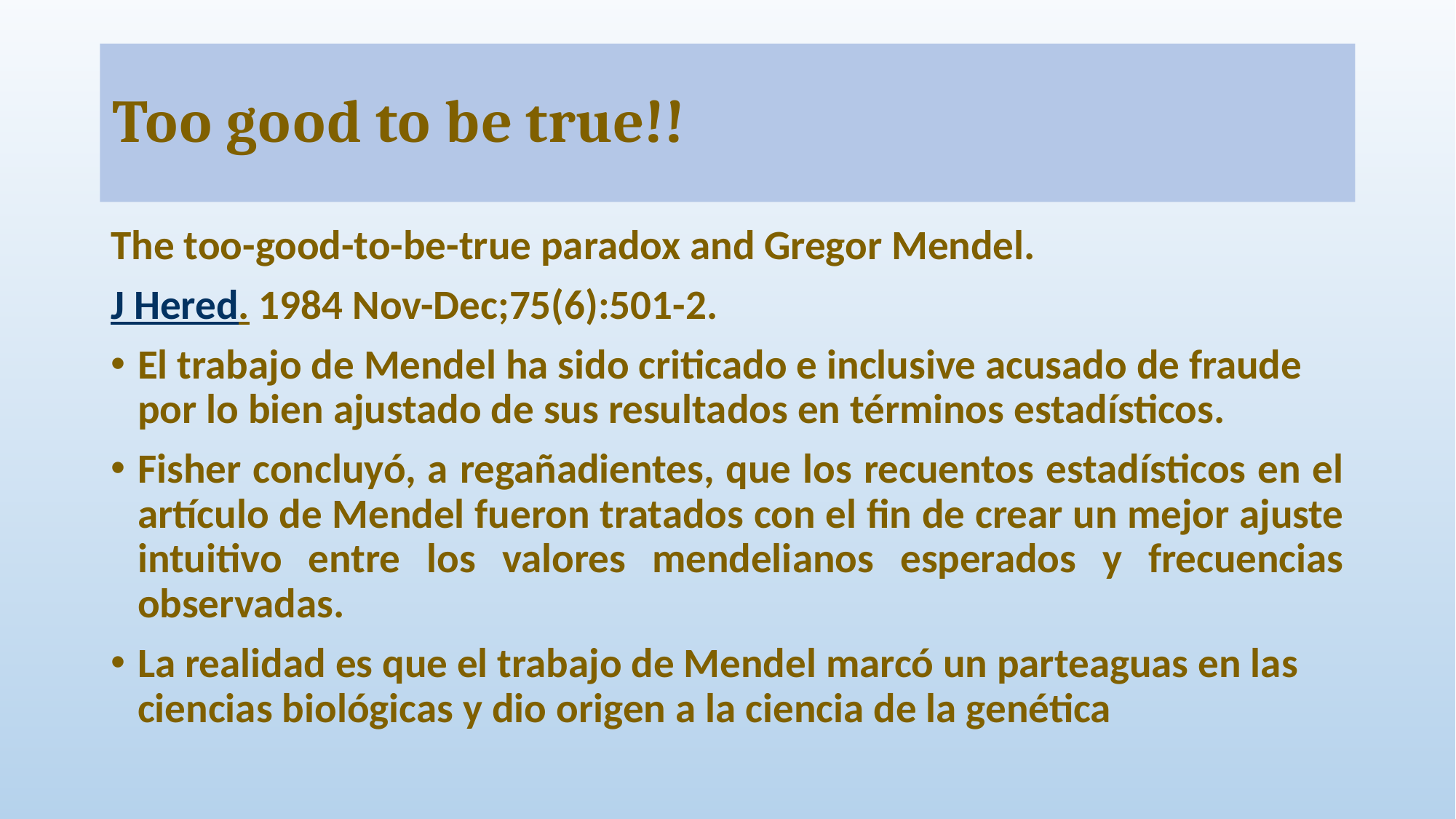

# Too good to be true!!
The too-good-to-be-true paradox and Gregor Mendel.
J Hered. 1984 Nov-Dec;75(6):501-2.
El trabajo de Mendel ha sido criticado e inclusive acusado de fraude por lo bien ajustado de sus resultados en términos estadísticos.
Fisher concluyó, a regañadientes, que los recuentos estadísticos en el artículo de Mendel fueron tratados con el fin de crear un mejor ajuste intuitivo entre los valores mendelianos esperados y frecuencias observadas.
La realidad es que el trabajo de Mendel marcó un parteaguas en las ciencias biológicas y dio origen a la ciencia de la genética